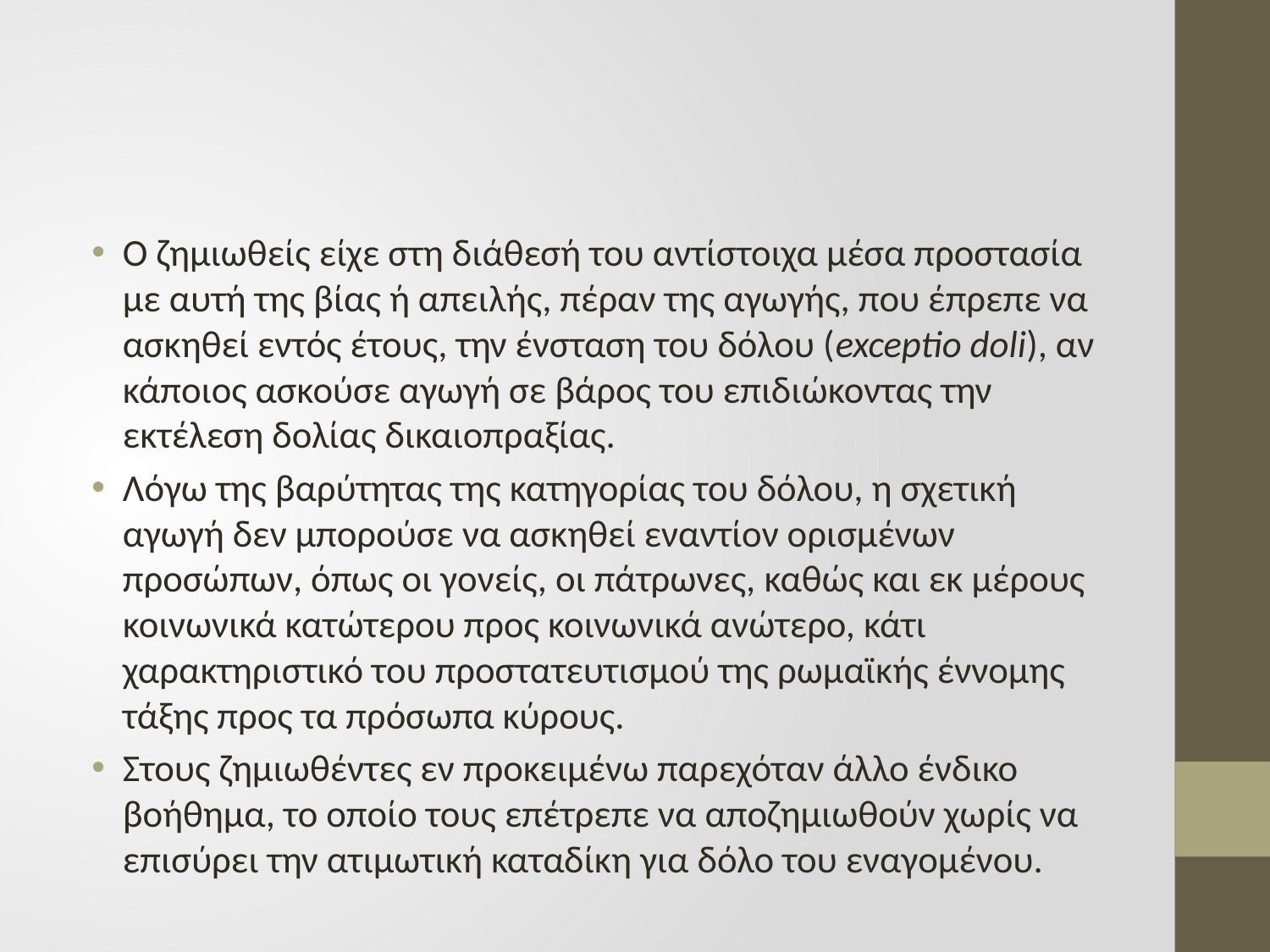

#
Ο ζημιωθείς είχε στη διάθεσή του αντίστοιχα μέσα προστασία με αυτή της βίας ή απειλής, πέραν της αγωγής, που έπρεπε να ασκηθεί εντός έτους, την ένσταση του δόλου (exceptio doli), αν κάποιος ασκούσε αγωγή σε βάρος του επιδιώκοντας την εκτέλεση δολίας δικαιοπραξίας.
Λόγω της βαρύτητας της κατηγορίας του δόλου, η σχετική αγωγή δεν μπορούσε να ασκηθεί εναντίον ορισμένων προσώπων, όπως οι γονείς, οι πάτρωνες, καθώς και εκ μέρους κοινωνικά κατώτερου προς κοινωνικά ανώτερο, κάτι χαρακτηριστικό του προστατευτισμού της ρωμαϊκής έννομης τάξης προς τα πρόσωπα κύρους.
Στους ζημιωθέντες εν προκειμένω παρεχόταν άλλο ένδικο βοήθημα, το οποίο τους επέτρεπε να αποζημιωθούν χωρίς να επισύρει την ατιμωτική καταδίκη για δόλο του εναγομένου.